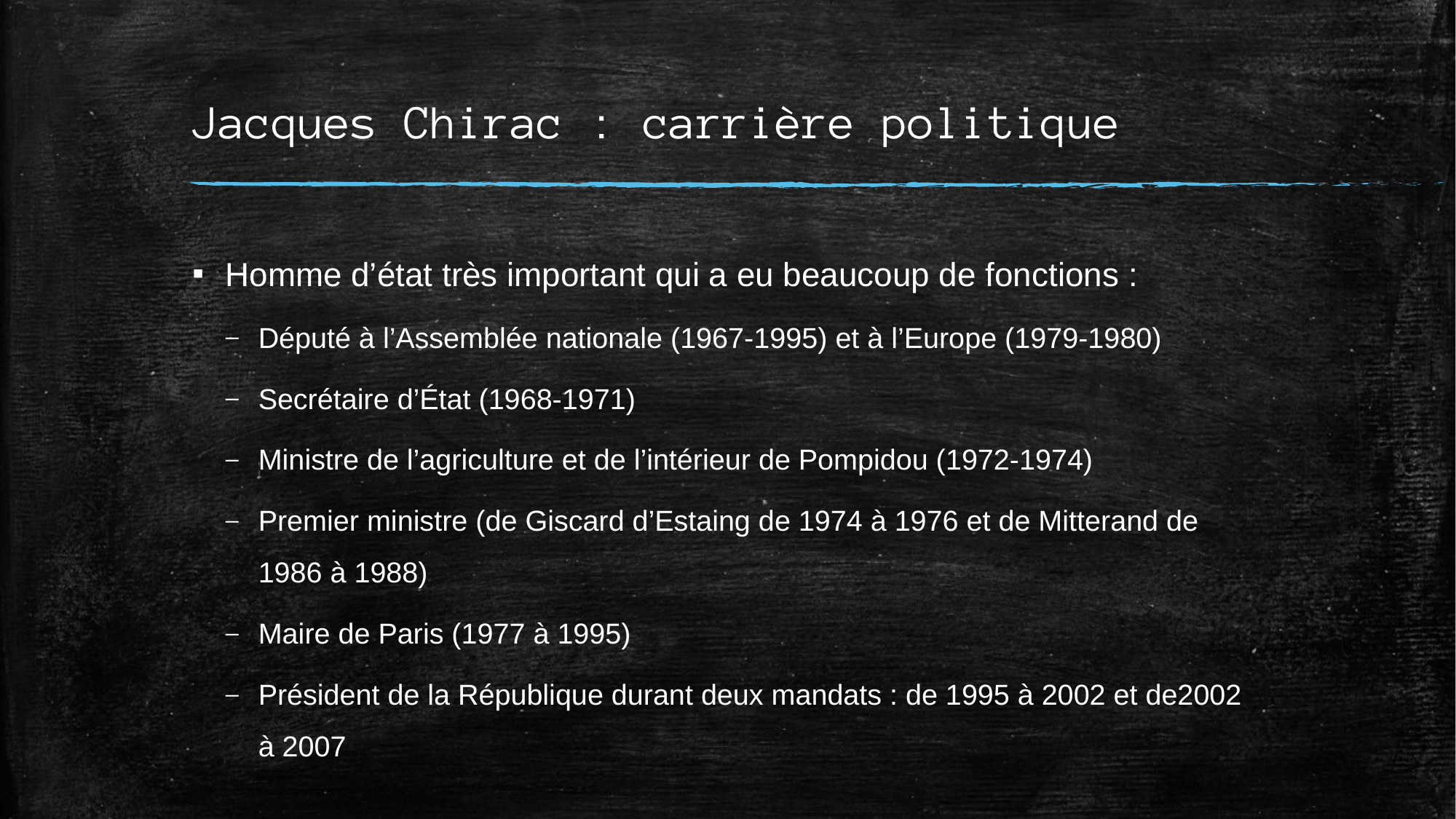

# Jacques Chirac : carrière politique
Homme d’état très important qui a eu beaucoup de fonctions :
Député à l’Assemblée nationale (1967-1995) et à l’Europe (1979-1980)
Secrétaire d’État (1968-1971)
Ministre de l’agriculture et de l’intérieur de Pompidou (1972-1974)
Premier ministre (de Giscard d’Estaing de 1974 à 1976 et de Mitterand de 1986 à 1988)
Maire de Paris (1977 à 1995)
Président de la République durant deux mandats : de 1995 à 2002 et de2002 à 2007